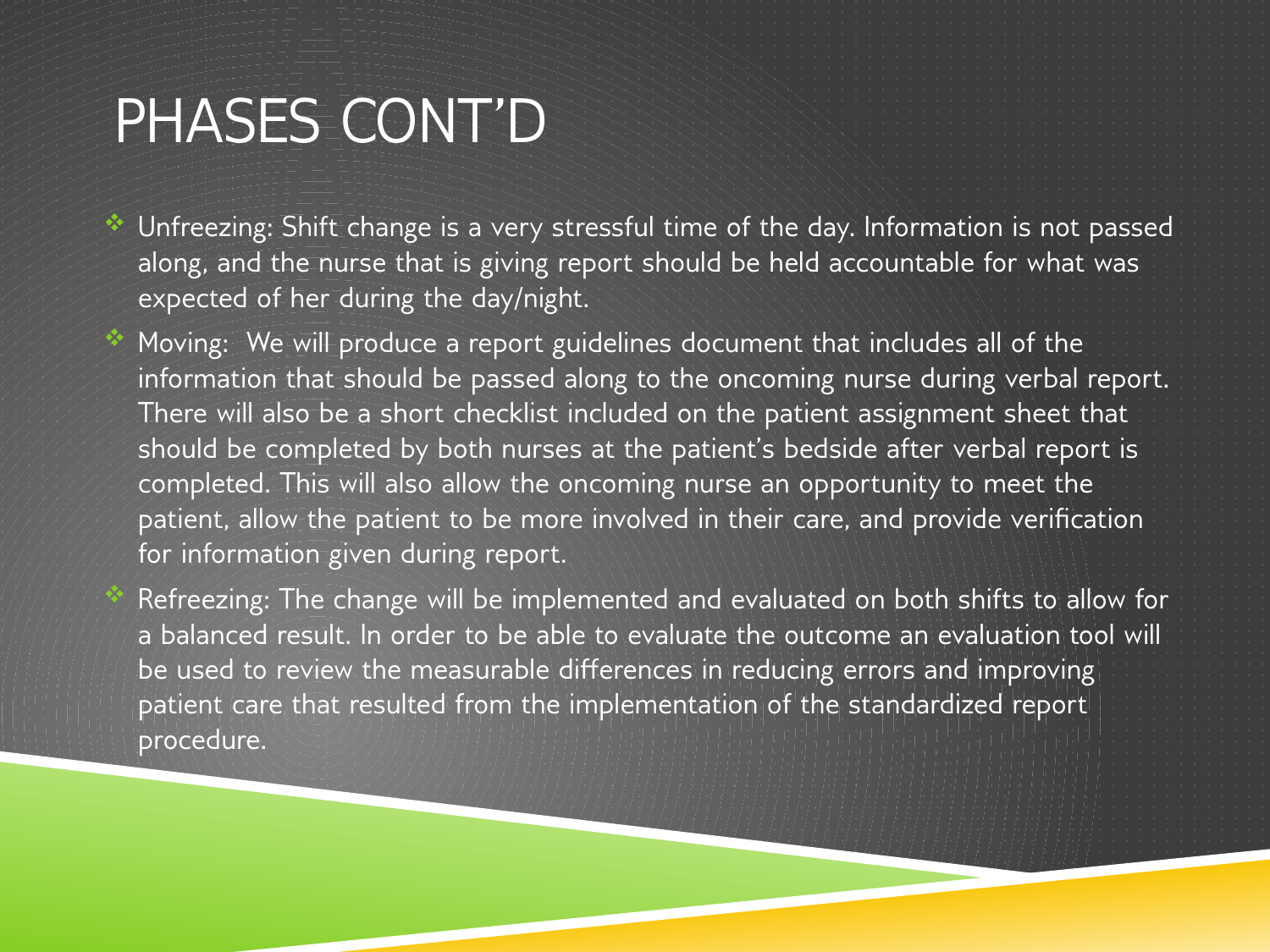

# Phases Cont’d
Unfreezing: Shift change is a very stressful time of the day. Information is not passed along, and the nurse that is giving report should be held accountable for what was expected of her during the day/night.
Moving:  We will produce a report guidelines document that includes all of the information that should be passed along to the oncoming nurse during verbal report. There will also be a short checklist included on the patient assignment sheet that should be completed by both nurses at the patient’s bedside after verbal report is completed. This will also allow the oncoming nurse an opportunity to meet the patient, allow the patient to be more involved in their care, and provide verification for information given during report.
Refreezing: The change will be implemented and evaluated on both shifts to allow for a balanced result. In order to be able to evaluate the outcome an evaluation tool will be used to review the measurable differences in reducing errors and improving patient care that resulted from the implementation of the standardized report procedure.